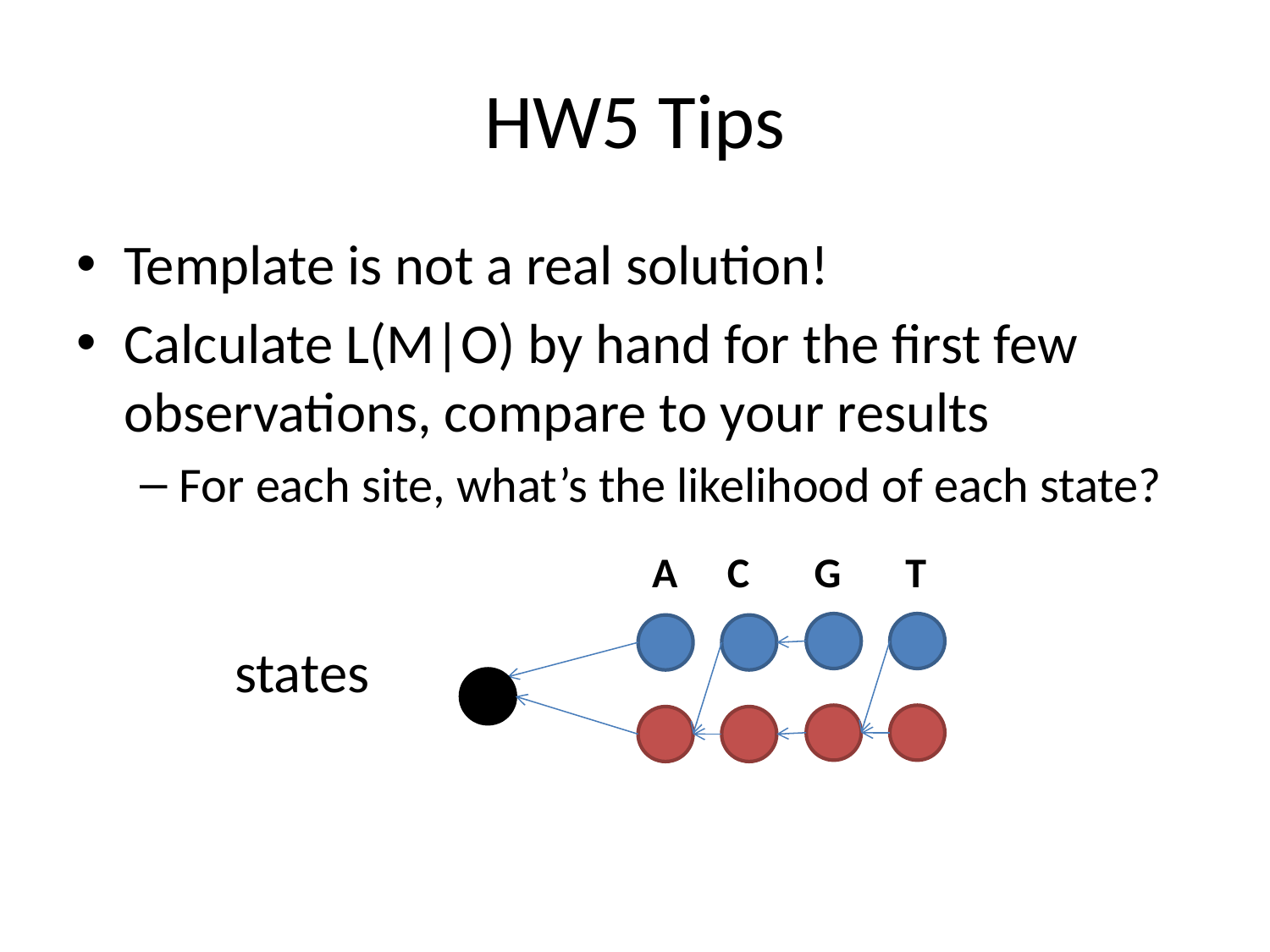

# HW5 Tips
Template is not a real solution!
Calculate L(M|O) by hand for the first few observations, compare to your results
For each site, what’s the likelihood of each state?
A   C    G    T

states